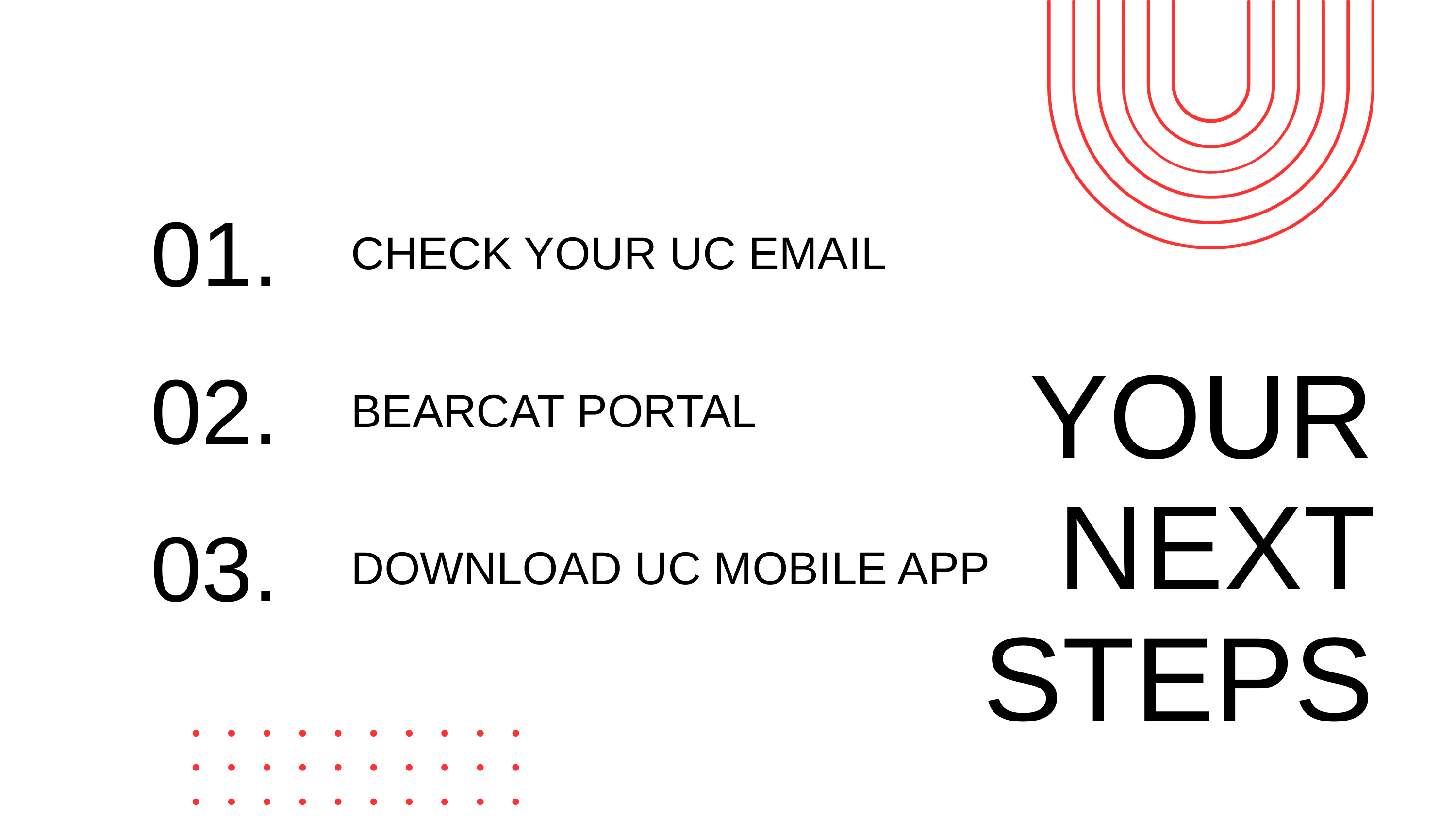

01.
CHECK YOUR UC EMAIL
YOUR NEXT STEPS
02.
BEARCAT PORTAL
03.
DOWNLOAD UC MOBILE APP